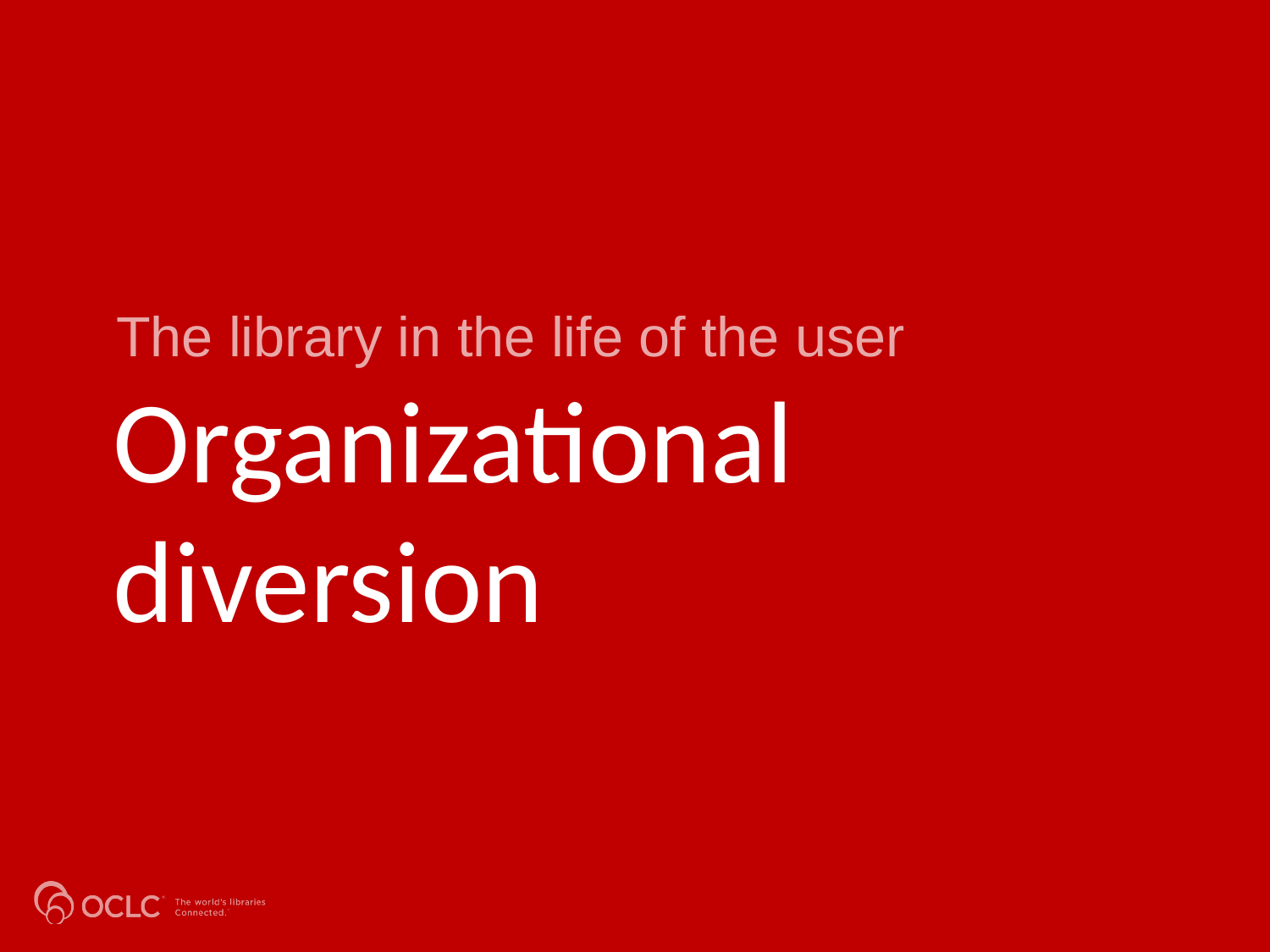

The library in the life of the user
# Organizational diversion